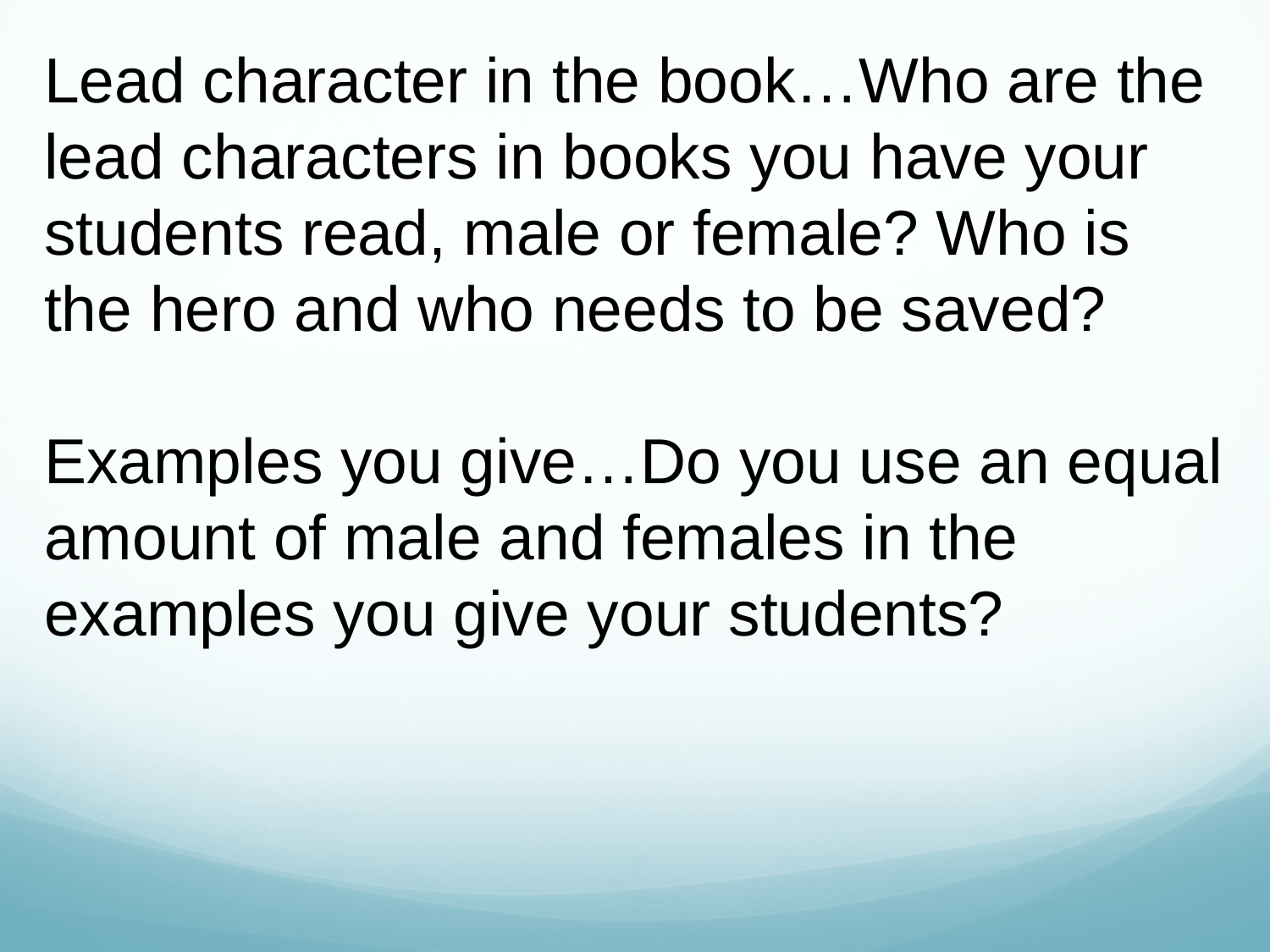

Lead character in the book…Who are the lead characters in books you have your students read, male or female? Who is the hero and who needs to be saved?

Examples you give…Do you use an equal amount of male and females in the examples you give your students?